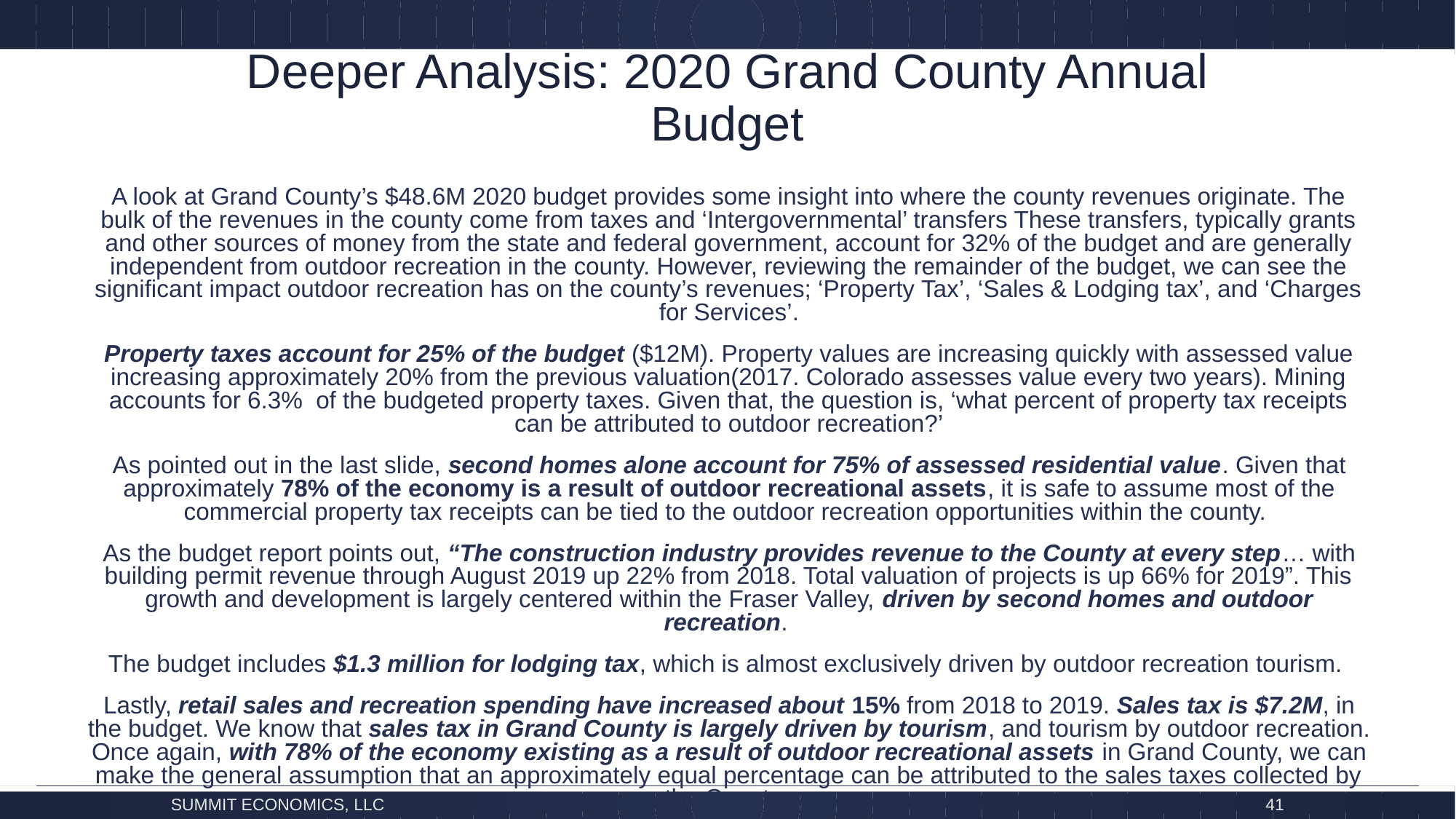

# Deeper Analysis: 2020 Grand County Annual Budget
A look at Grand County’s $48.6M 2020 budget provides some insight into where the county revenues originate. The bulk of the revenues in the county come from taxes and ‘Intergovernmental’ transfers These transfers, typically grants and other sources of money from the state and federal government, account for 32% of the budget and are generally independent from outdoor recreation in the county. However, reviewing the remainder of the budget, we can see the significant impact outdoor recreation has on the county’s revenues; ‘Property Tax’, ‘Sales & Lodging tax’, and ‘Charges for Services’.
Property taxes account for 25% of the budget ($12M). Property values are increasing quickly with assessed value increasing approximately 20% from the previous valuation(2017. Colorado assesses value every two years). Mining accounts for 6.3%  of the budgeted property taxes. Given that, the question is, ‘what percent of property tax receipts can be attributed to outdoor recreation?’
As pointed out in the last slide, second homes alone account for 75% of assessed residential value. Given that approximately 78% of the economy is a result of outdoor recreational assets, it is safe to assume most of the commercial property tax receipts can be tied to the outdoor recreation opportunities within the county.
As the budget report points out, “The construction industry provides revenue to the County at every step… with building permit revenue through August 2019 up 22% from 2018. Total valuation of projects is up 66% for 2019”. This growth and development is largely centered within the Fraser Valley, driven by second homes and outdoor recreation.
The budget includes $1.3 million for lodging tax, which is almost exclusively driven by outdoor recreation tourism.
Lastly, retail sales and recreation spending have increased about 15% from 2018 to 2019. Sales tax is $7.2M, in the budget. We know that sales tax in Grand County is largely driven by tourism, and tourism by outdoor recreation. Once again, with 78% of the economy existing as a result of outdoor recreational assets in Grand County, we can make the general assumption that an approximately equal percentage can be attributed to the sales taxes collected by the County.
Overall, it seems safe to say that over 75% of taxes collected by the county, other than intergovernmental transfers, result from outdoor recreation within the county.
Summit Economics, LLC
41